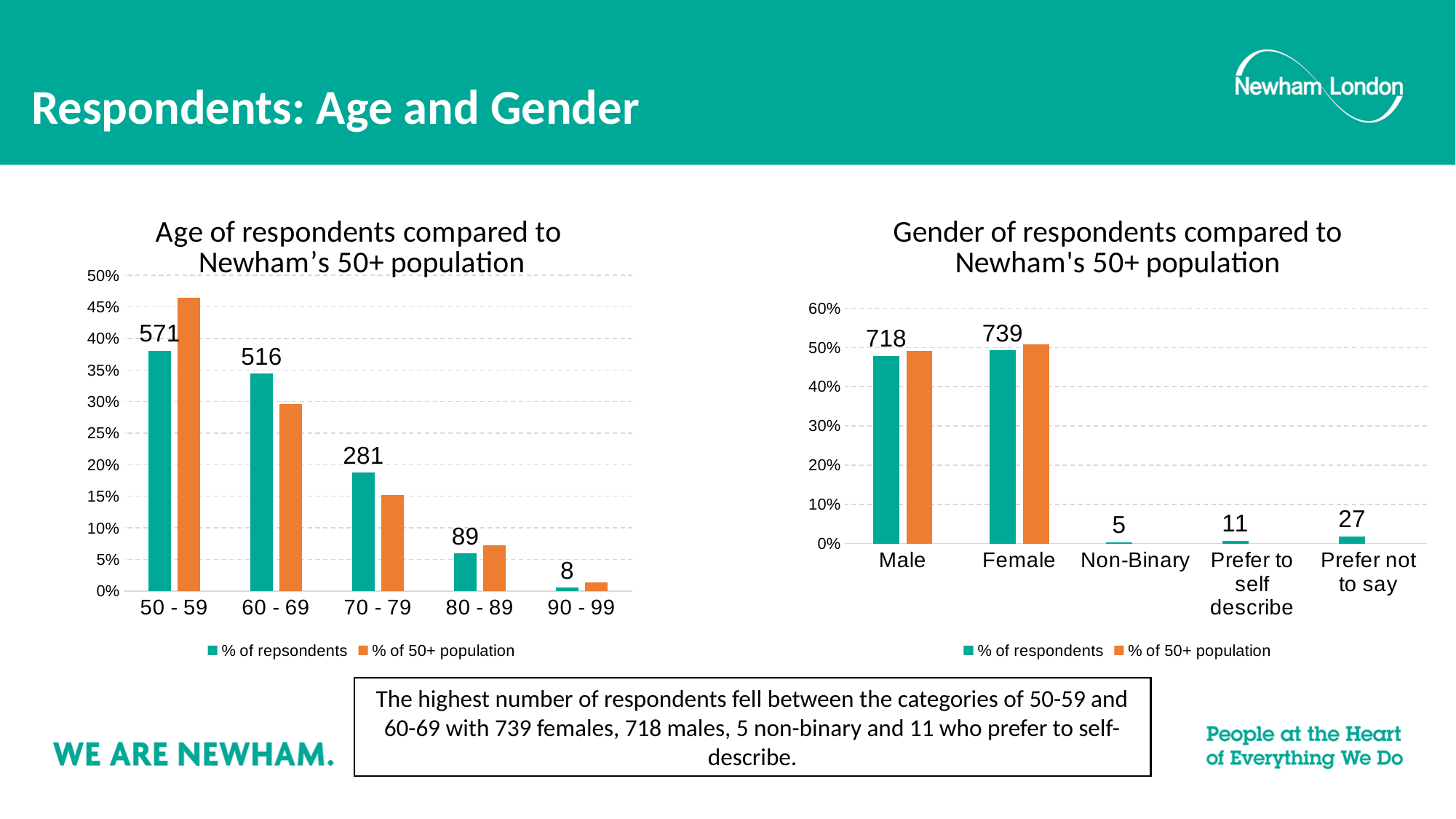

# Respondents: Age and Gender

### Chart: Age of respondents compared to Newham’s 50+ population

| Category | % of repsondents | % of 50+ population |
|---|---|---|
| 50 - 59 | 0.38066666666666665 | 0.4647887323943662 |
| 60 - 69 | 0.344 | 0.29577464788732394 |
| 70 - 79 | 0.18733333333333332 | 0.1523687580025608 |
| 80 - 89 | 0.059333333333333335 | 0.07298335467349552 |
| 90 - 99 | 0.005333333333333333 | 0.014084507042253521 |

### Chart: Gender of respondents compared to Newham's 50+ population

| Category | % of respondents | % of 50+ population |
|---|---|---|
| Male | 0.4786666666666667 | 0.49039692701664533 |
| Female | 0.49266666666666664 | 0.5083226632522407 |
| Non-Binary | 0.0033333333333333335 | None |
| Prefer to self describe | 0.007333333333333333 | None |
| Prefer not to say | 0.018 | None |
The highest number of respondents fell between the categories of 50-59 and 60-69 with 739 females, 718 males, 5 non-binary and 11 who prefer to self-describe.